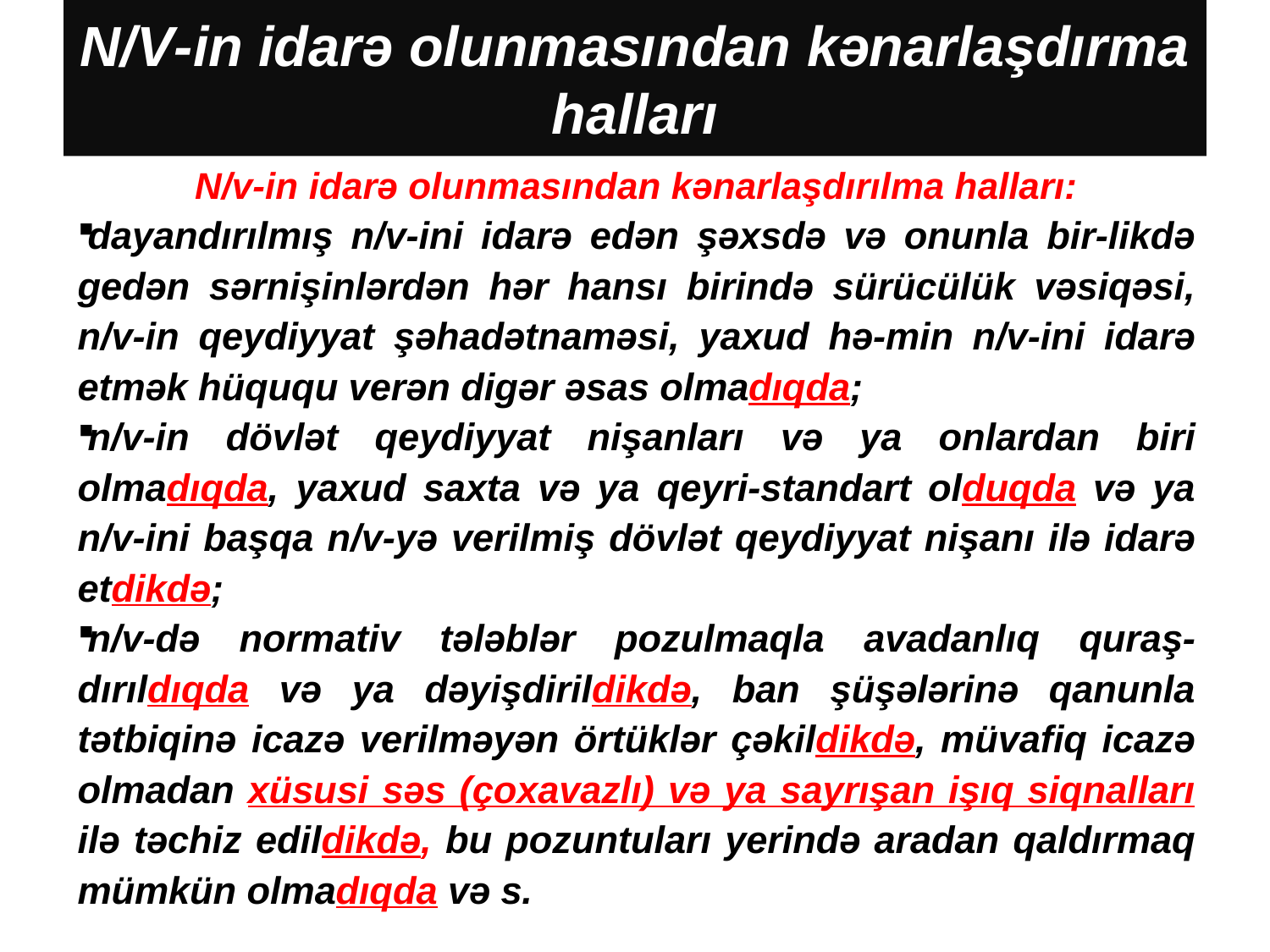

# N/V-in idarə olunmasından kənarlaşdırma halları
N/v-in idarə olunmasından kənarlaşdırılma halları:
dayandırılmış n/v-ini idarə edən şəxsdə və onunla bir-likdə gedən sərnişinlərdən hər hansı birində sürücülük vəsiqəsi, n/v-in qeydiyyat şəhadətnaməsi, yaxud hə-min n/v-ini idarə etmək hüququ verən digər əsas olmadıqda;
n/v-in dövlət qeydiyyat nişanları və ya onlardan biri olmadıqda, yaxud saxta və ya qeyri-standart olduqda və ya n/v-ini başqa n/v-yə verilmiş dövlət qeydiyyat nişanı ilə idarə etdikdə;
n/v-də normativ tələblər pozulmaqla avadanlıq quraş-dırıldıqda və ya dəyişdirildikdə, ban şüşələrinə qanunla tətbiqinə icazə verilməyən örtüklər çəkildikdə, müvafiq icazə olmadan xüsusi səs (çoxavazlı) və ya sayrışan işıq siqnalları ilə təchiz edildikdə, bu pozuntuları yerində aradan qaldırmaq mümkün olmadıqda və s.